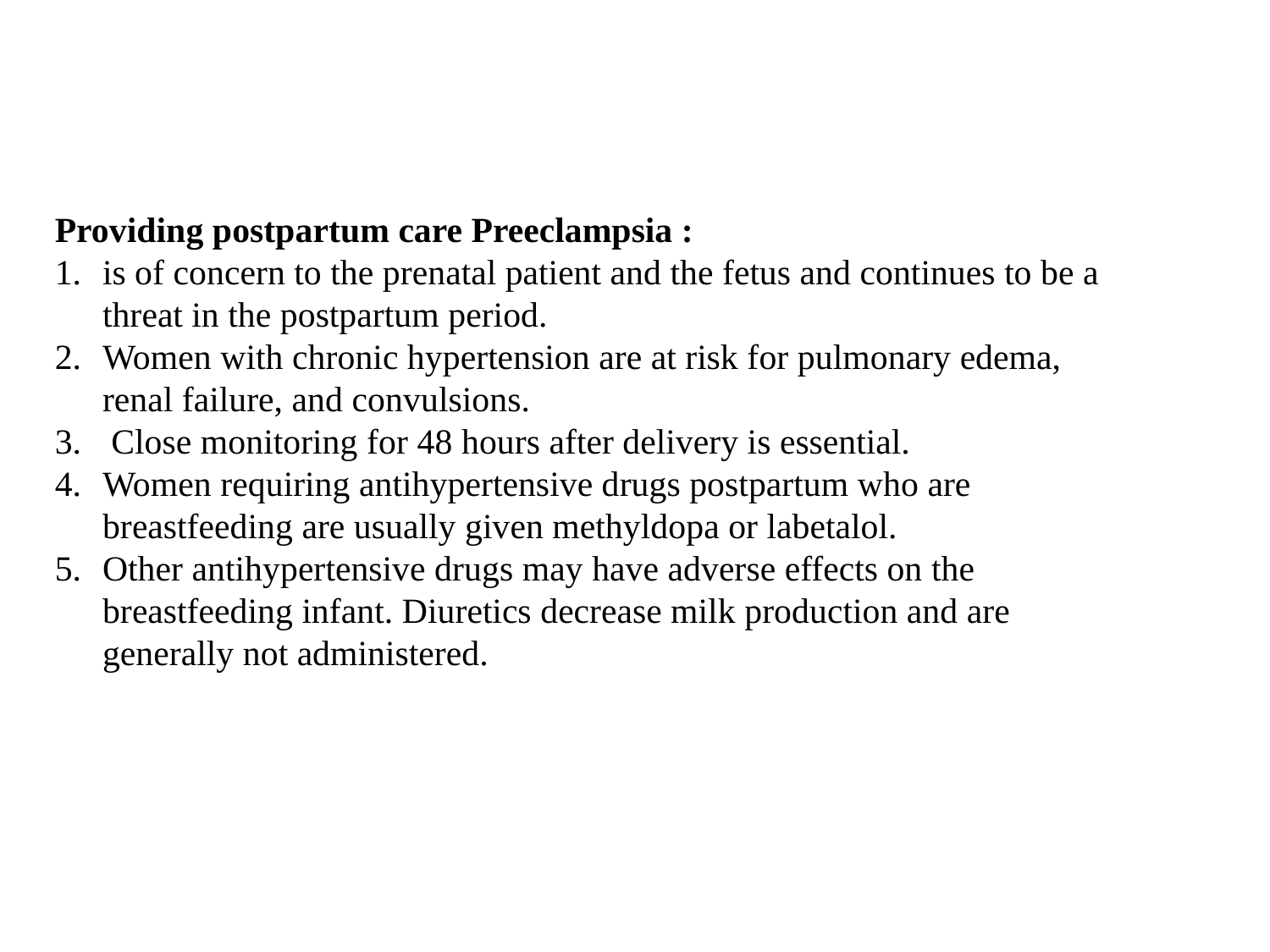

Providing postpartum care Preeclampsia :
is of concern to the prenatal patient and the fetus and continues to be a threat in the postpartum period.
Women with chronic hypertension are at risk for pulmonary edema, renal failure, and convulsions.
 Close monitoring for 48 hours after delivery is essential.
Women requiring antihypertensive drugs postpartum who are breastfeeding are usually given methyldopa or labetalol.
Other antihypertensive drugs may have adverse effects on the breastfeeding infant. Diuretics decrease milk production and are generally not administered.